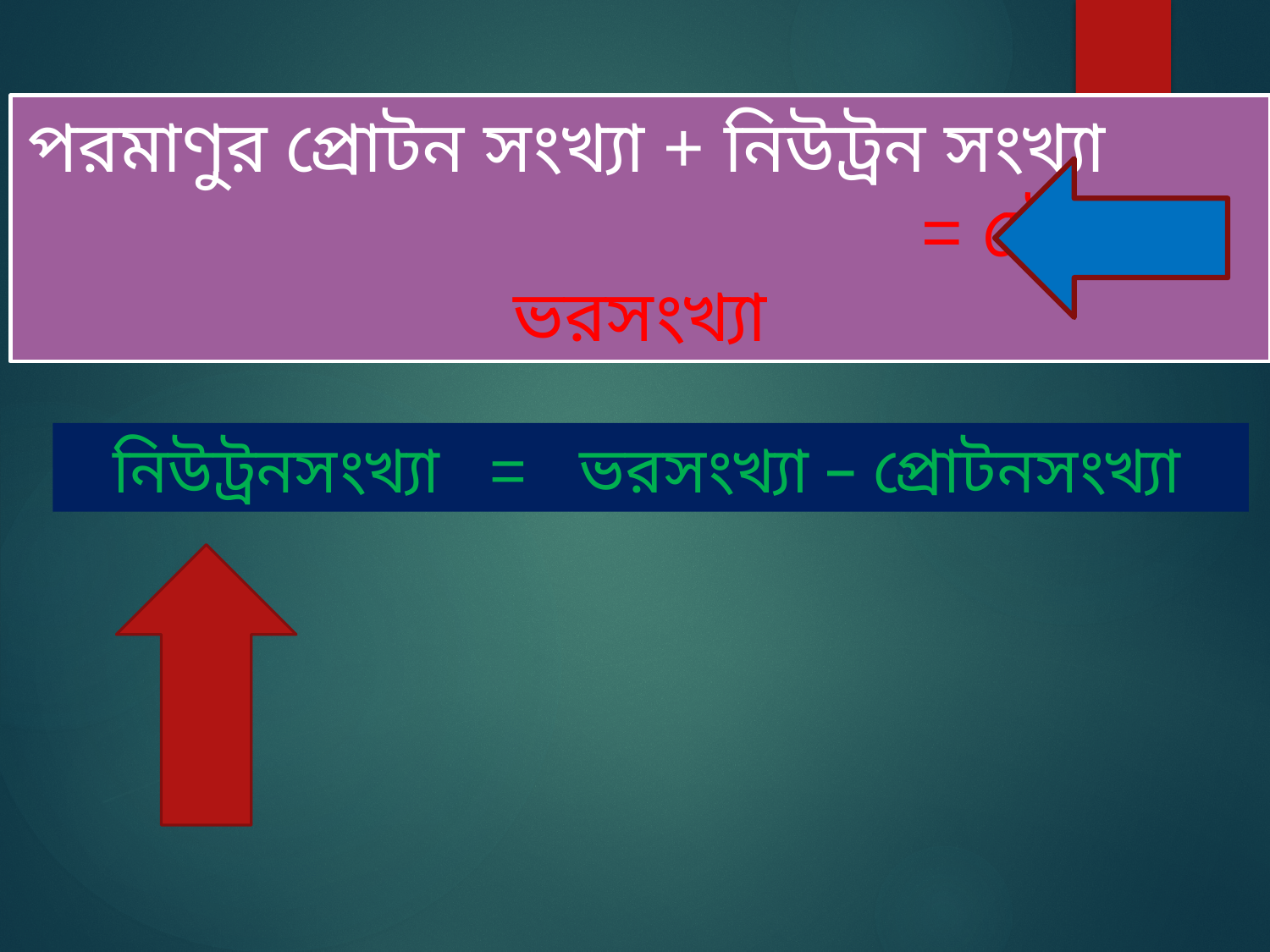

পরমাণুর প্রোটন সংখ্যা + নিউট্রন সংখ্যা                                                      = মৌলের ভরসংখ্যা

নিউট্রনসংখ্যা   =   ভরসংখ্যা – প্রোটনসংখ্যা